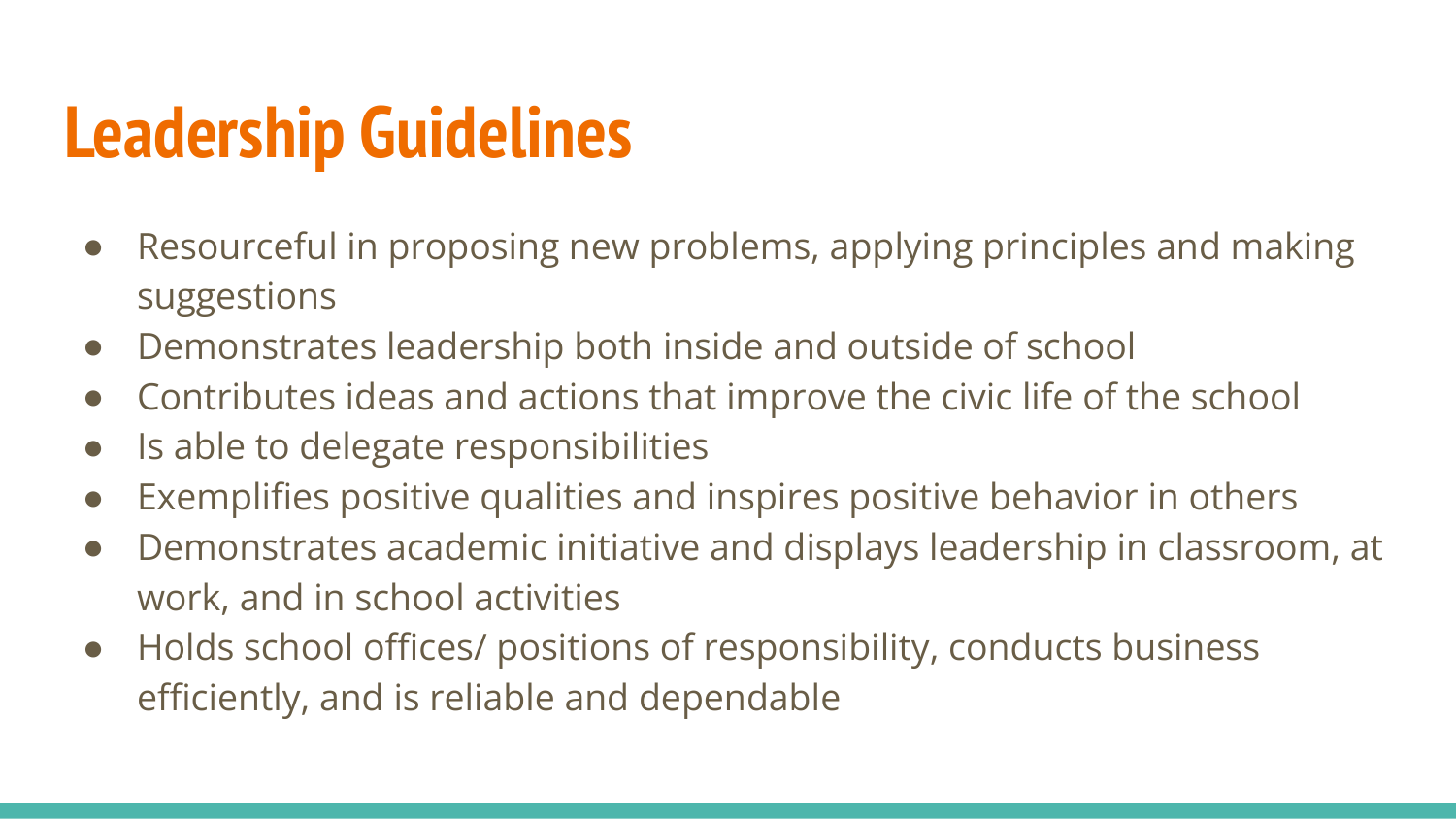

# Leadership Guidelines
Resourceful in proposing new problems, applying principles and making suggestions
Demonstrates leadership both inside and outside of school
Contributes ideas and actions that improve the civic life of the school
Is able to delegate responsibilities
Exemplifies positive qualities and inspires positive behavior in others
Demonstrates academic initiative and displays leadership in classroom, at work, and in school activities
Holds school offices/ positions of responsibility, conducts business efficiently, and is reliable and dependable